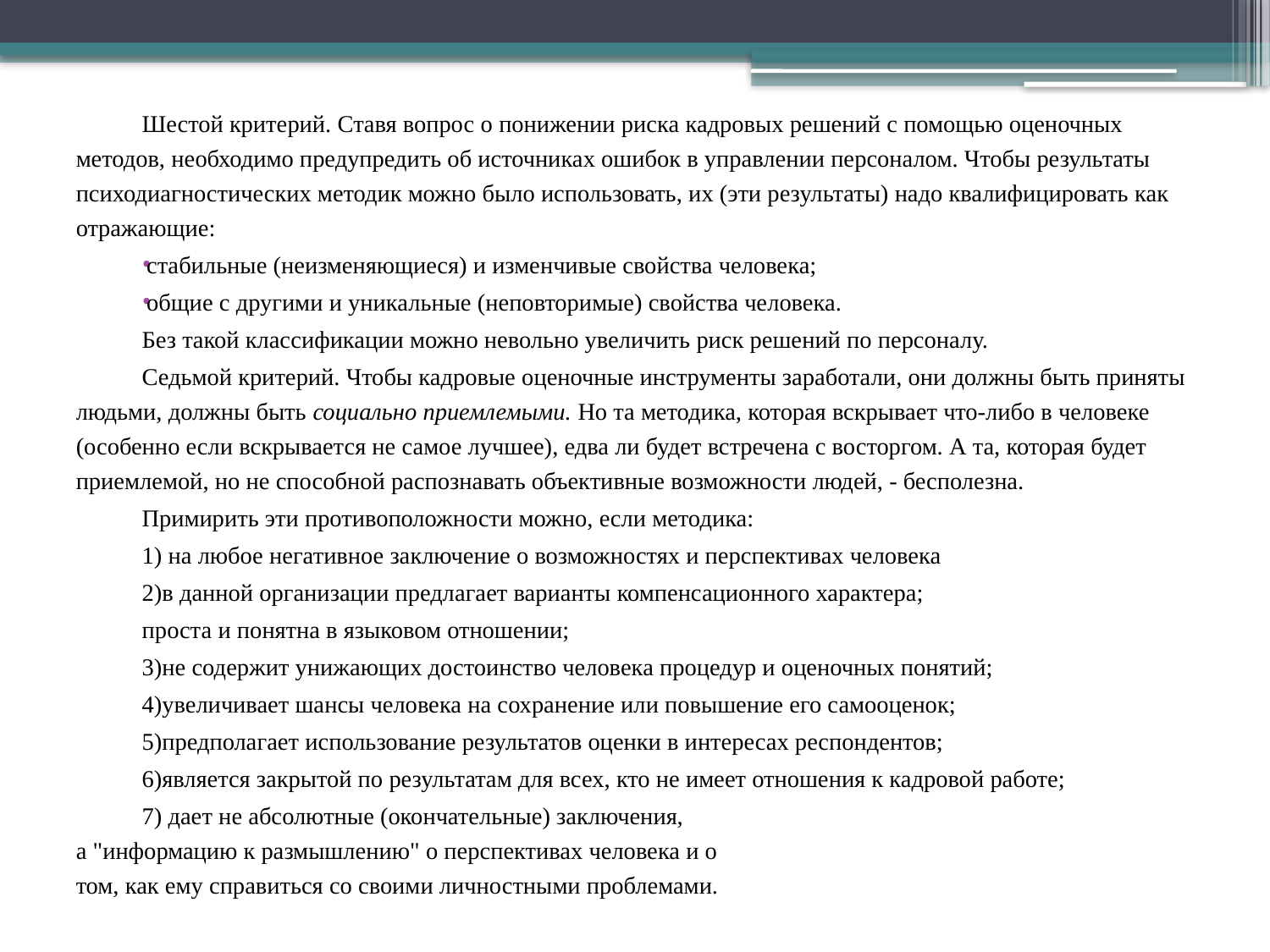

Шестой критерий. Ставя вопрос о понижении риска кадровых решений с помощью оценочных методов, необходимо предупредить об источниках ошибок в управлении персоналом. Чтобы результаты психодиагностических методик можно было использовать, их (эти результаты) надо квалифицировать как отражающие:
стабильные (неизменяющиеся) и изменчивые свойства человека;
общие с другими и уникальные (неповторимые) свойства человека.
Без такой классификации можно невольно увеличить риск решений по персоналу.
Седьмой критерий. Чтобы кадровые оценочные инструменты заработали, они должны быть приняты людьми, должны быть социально приемлемыми. Но та методика, которая вскрывает что-либо в человеке (особенно если вскрывается не самое лучшее), едва ли будет встречена с восторгом. А та, которая будет приемлемой, но не способной распознавать объективные возможности людей, - бесполезна.
Примирить эти противоположности можно, если методика:
1) на любое негативное заключение о возможностях и перспективах человека
2)в данной организации предлагает варианты компенсационного характера;
проста и понятна в языковом отношении;
3)не содержит унижающих достоинство человека процедур и оценочных понятий;
4)увеличивает шансы человека на сохранение или повышение его самооценок;
5)предполагает использование результатов оценки в интересах респондентов;
6)является закрытой по результатам для всех, кто не имеет отношения к кадровой работе;
7) дает не абсолютные (окончательные) заключения,
а "информацию к размышлению" о перспективах человека и о
том, как ему справиться со своими личностными проблемами.